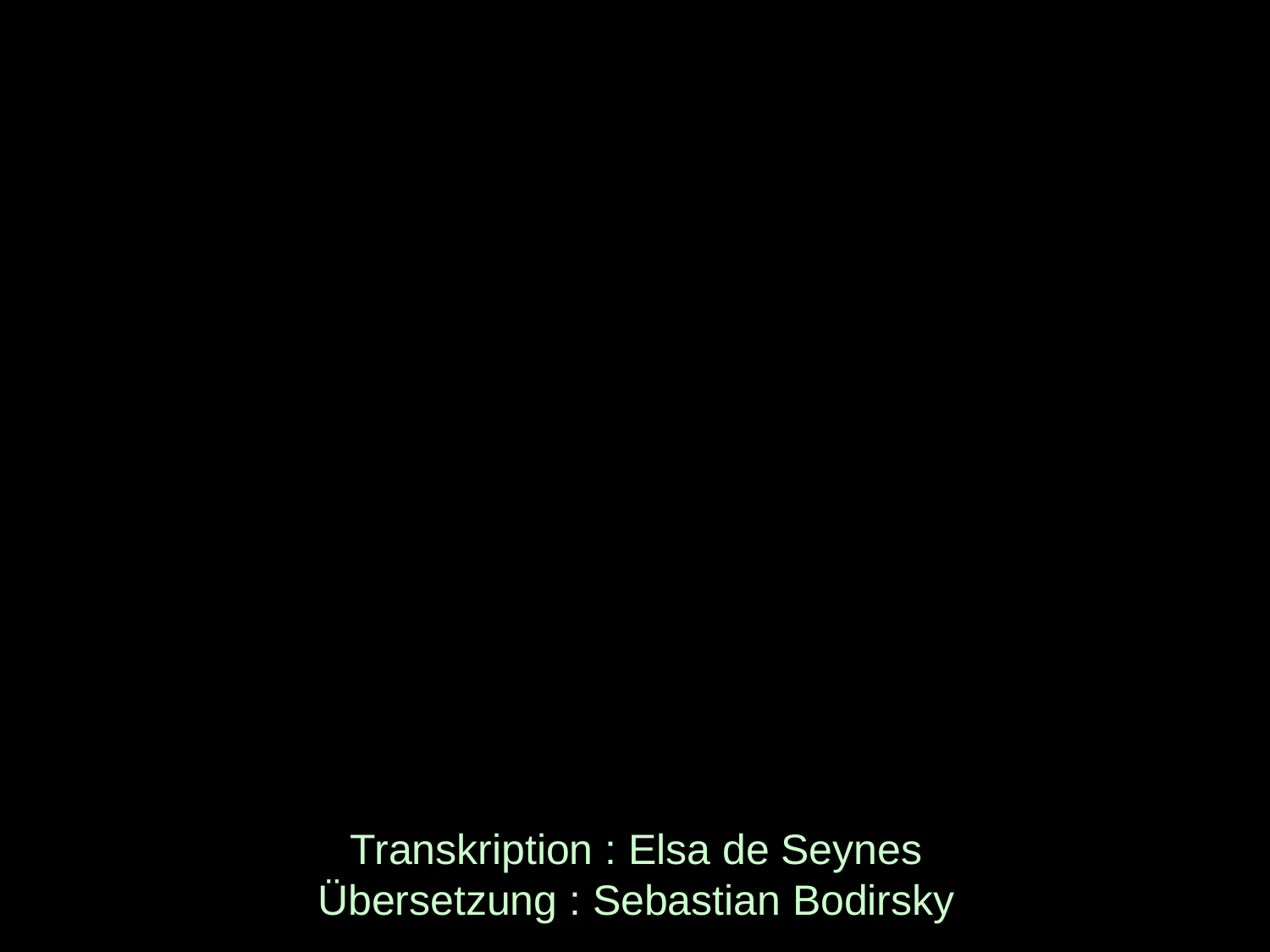

# Transkription : Elsa de Seynes Übersetzung : Sebastian Bodirsky